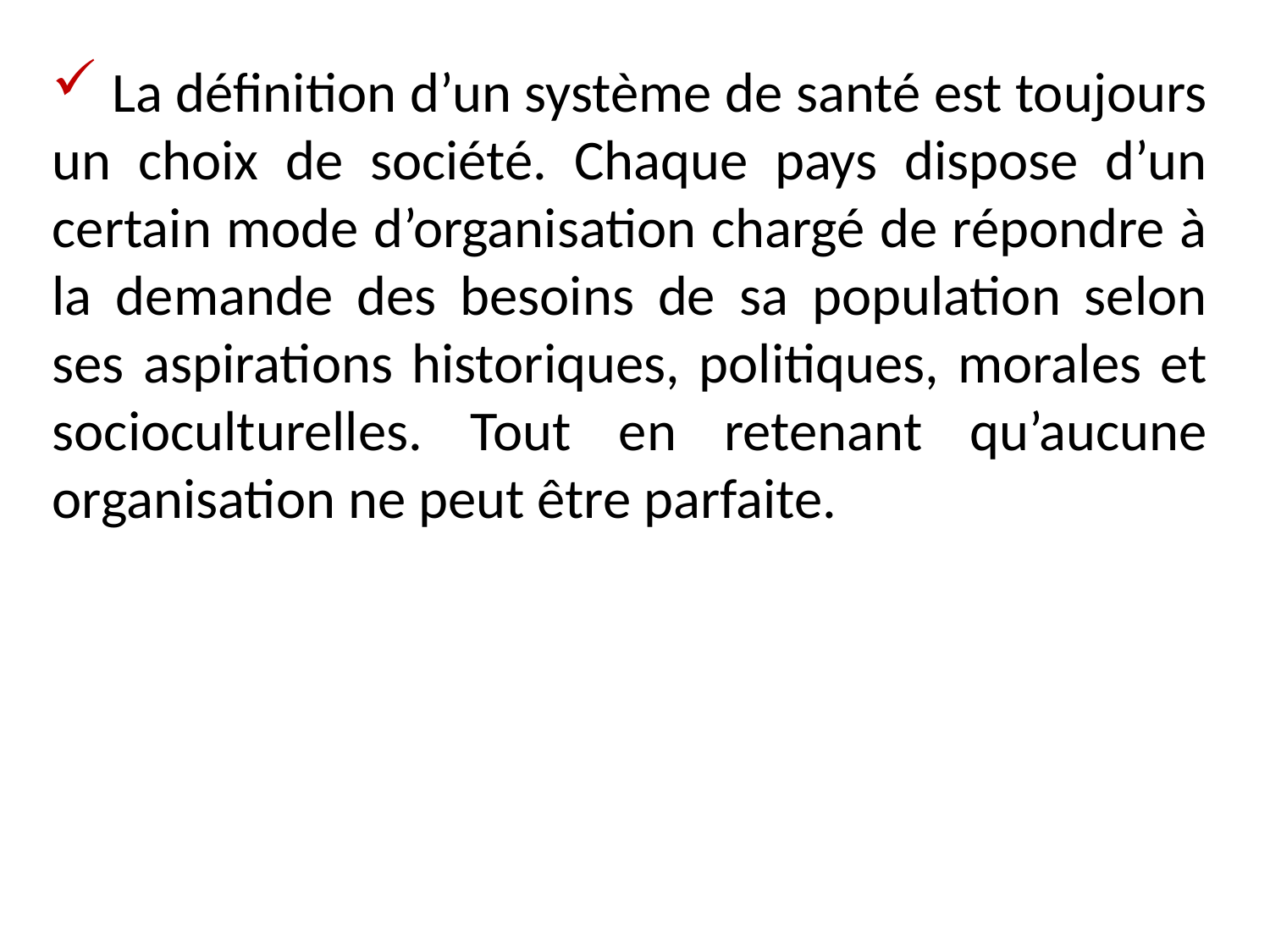

La définition d’un système de santé est toujours un choix de société. Chaque pays dispose d’un certain mode d’organisation chargé de répondre à la demande des besoins de sa population selon ses aspirations historiques, politiques, morales et socioculturelles. Tout en retenant qu’aucune organisation ne peut être parfaite.